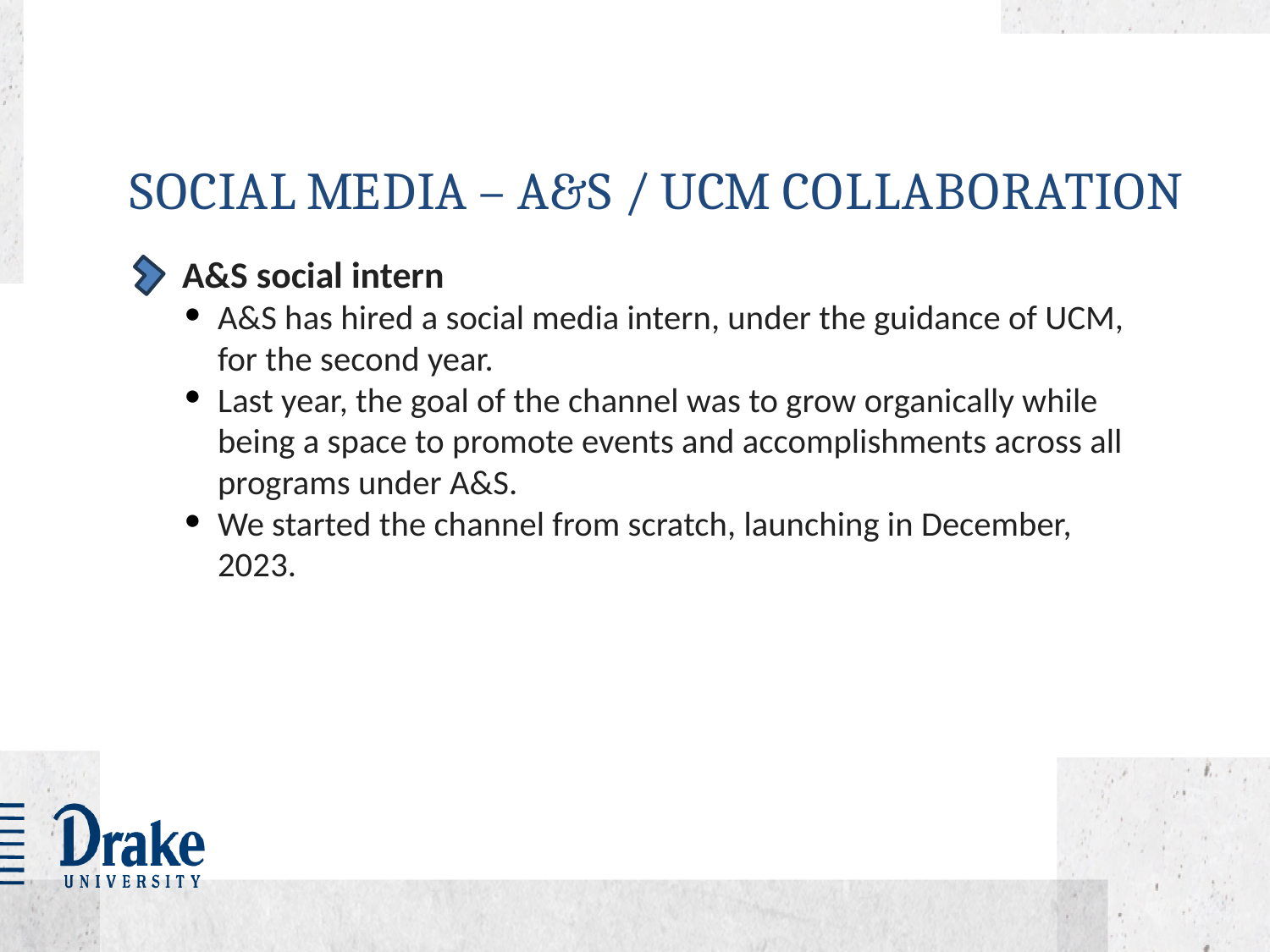

# SOCIAL MEDIA – A&S / UCM COLLABORATION
A&S social intern
A&S has hired a social media intern, under the guidance of UCM, for the second year.
Last year, the goal of the channel was to grow organically while being a space to promote events and accomplishments across all programs under A&S.
We started the channel from scratch, launching in December, 2023.
​